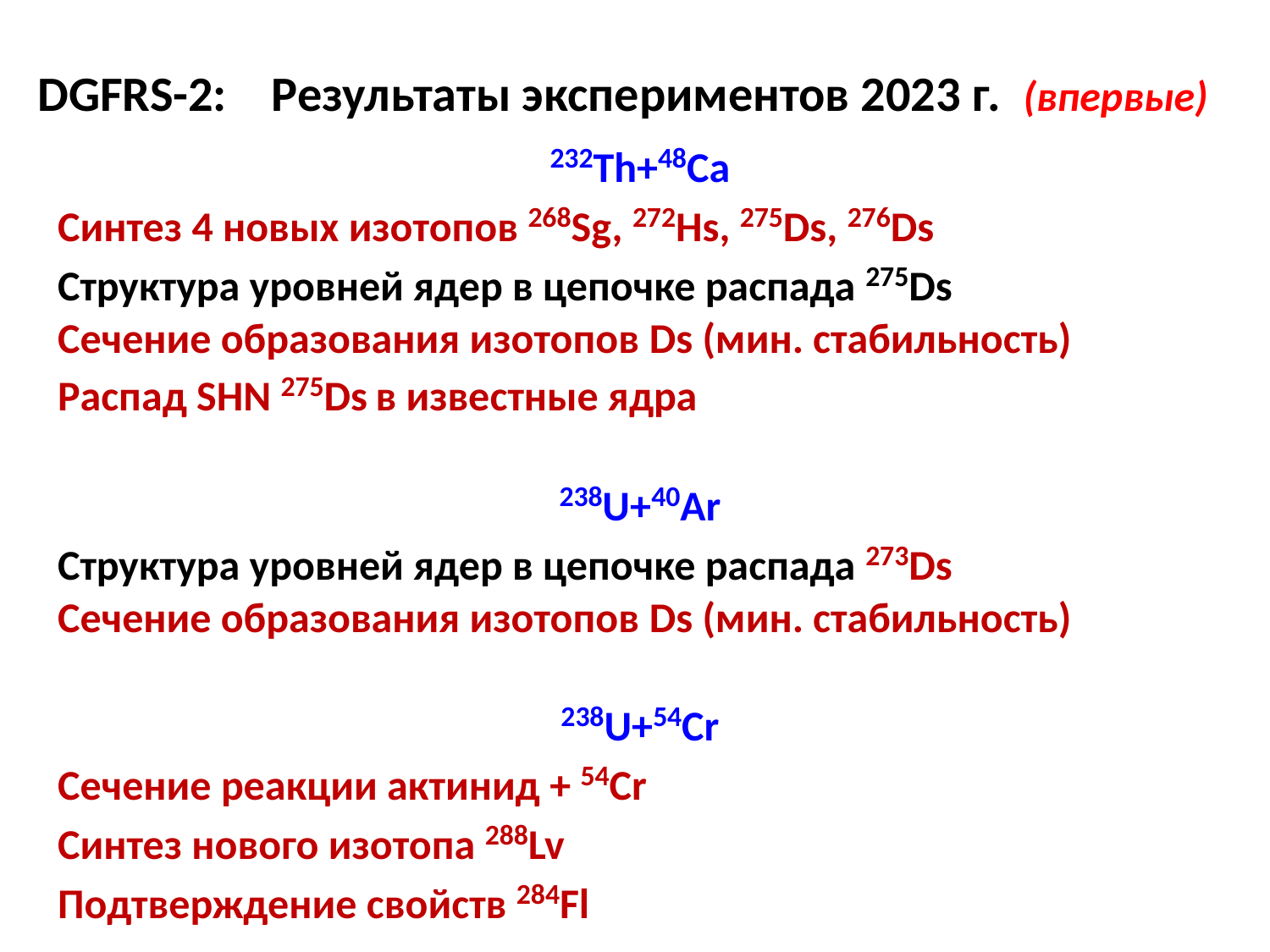

DGFRS-2:    Результаты экспериментов 2023 г.  (впервые)
232Th+48Ca
Синтез 4 новых изотопов 268Sg, 272Hs, 275Ds, 276Ds
Структура уровней ядер в цепочке распада 275Ds
Сечение образования изотопов Ds (мин. стабильность)
Распад SHN 275Ds в известные ядра

238U+40Ar
Структура уровней ядер в цепочке распада 273Ds
Сечение образования изотопов Ds (мин. стабильность)

238U+54Cr
Сечение реакции актинид + 54Cr
Синтез нового изотопа 288Lv
Подтверждение свойств 284Fl